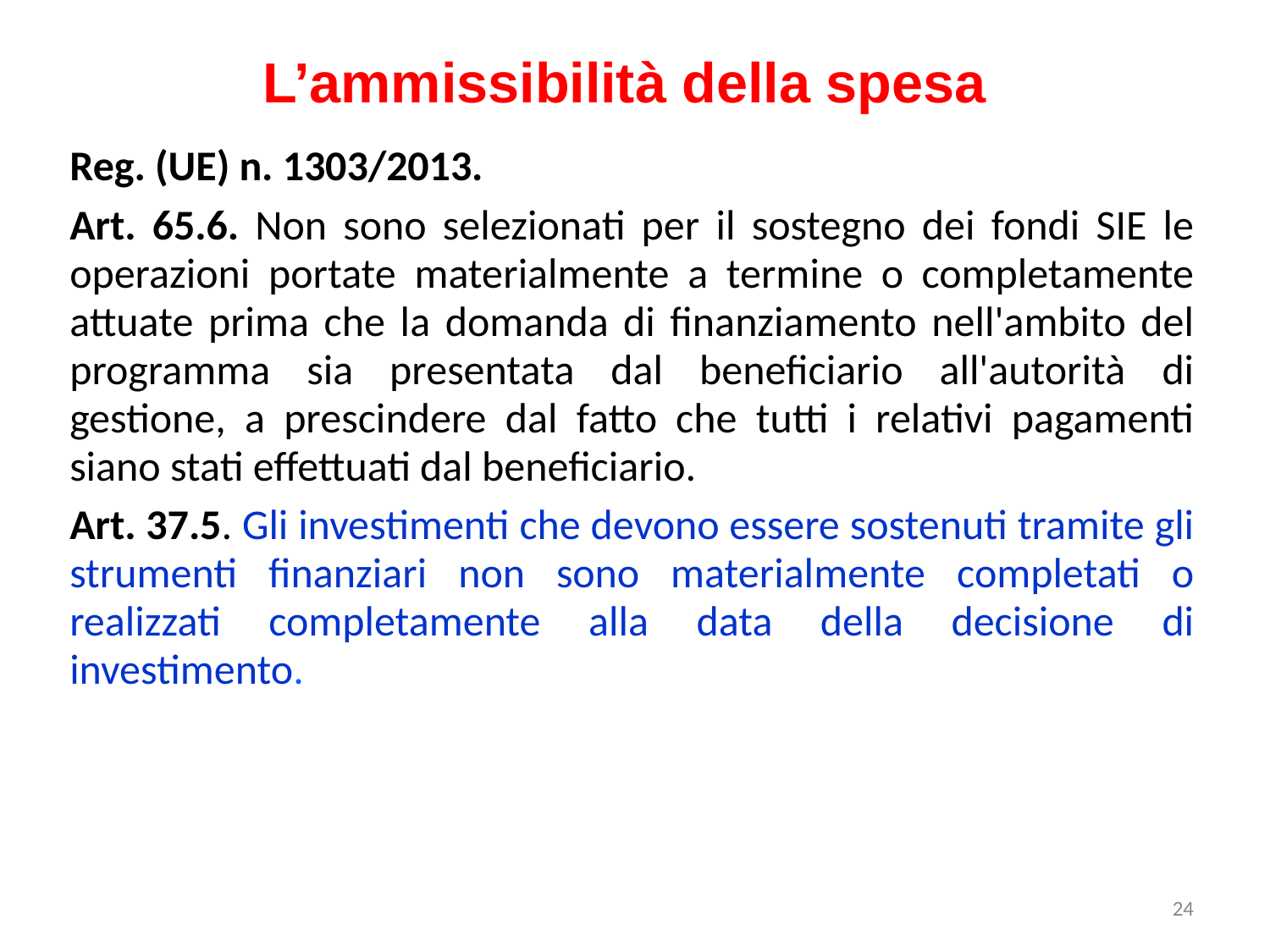

L’ammissibilità della spesa
Reg. (UE) n. 1303/2013.
Art. 65.6. Non sono selezionati per il sostegno dei fondi SIE le operazioni portate materialmente a termine o completamente attuate prima che la domanda di finanziamento nell'ambito del programma sia presentata dal beneficiario all'autorità di gestione, a prescindere dal fatto che tutti i relativi pagamenti siano stati effettuati dal beneficiario.
Art. 37.5. Gli investimenti che devono essere sostenuti tramite gli strumenti finanziari non sono materialmente completati o realizzati completamente alla data della decisione di investimento.
24